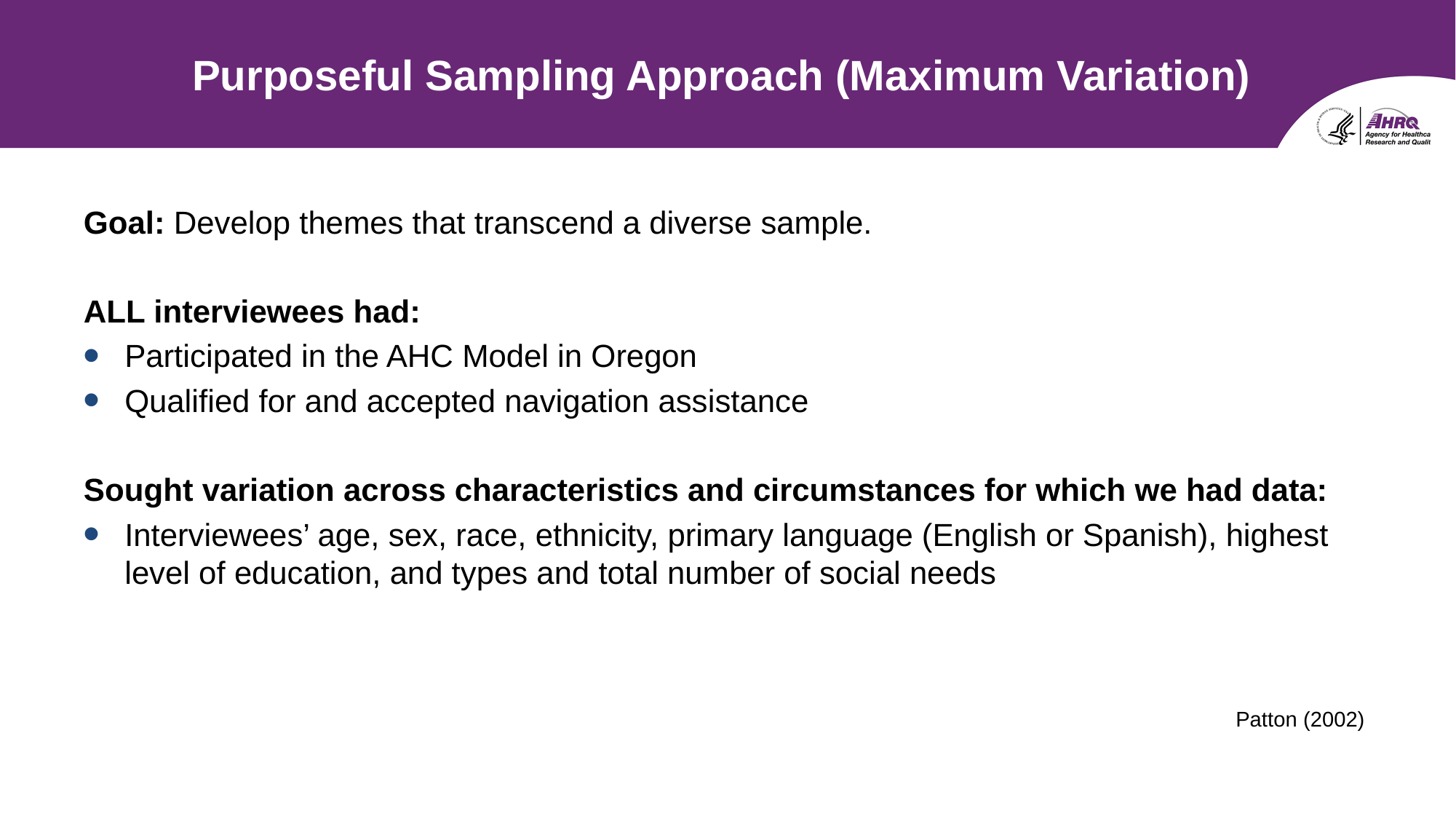

# Purposeful Sampling Approach (Maximum Variation)
Goal: Develop themes that transcend a diverse sample.

ALL interviewees had:
Participated in the AHC Model in Oregon
Qualified for and accepted navigation assistance

Sought variation across characteristics and circumstances for which we had data:
Interviewees’ age, sex, race, ethnicity, primary language (English or Spanish), highest level of education, and types and total number of social needs
Patton (2002)